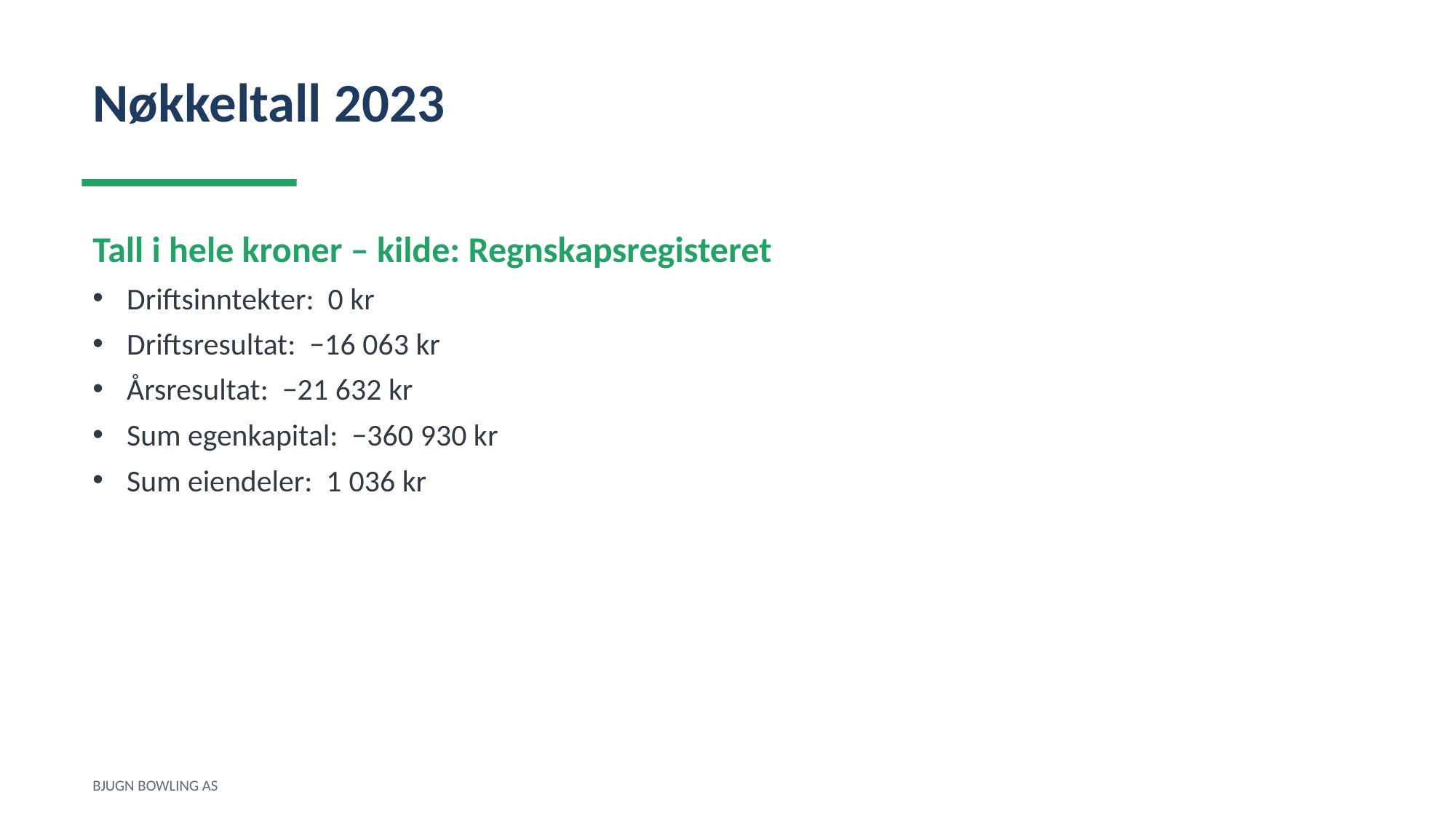

Nøkkeltall 2023

Tall i hele kroner – kilde: Regnskapsregisteret
Driftsinntekter:  0 kr
Driftsresultat:  −16 063 kr
Årsresultat:  −21 632 kr
Sum egenkapital:  −360 930 kr
Sum eiendeler:  1 036 kr
BJUGN BOWLING AS